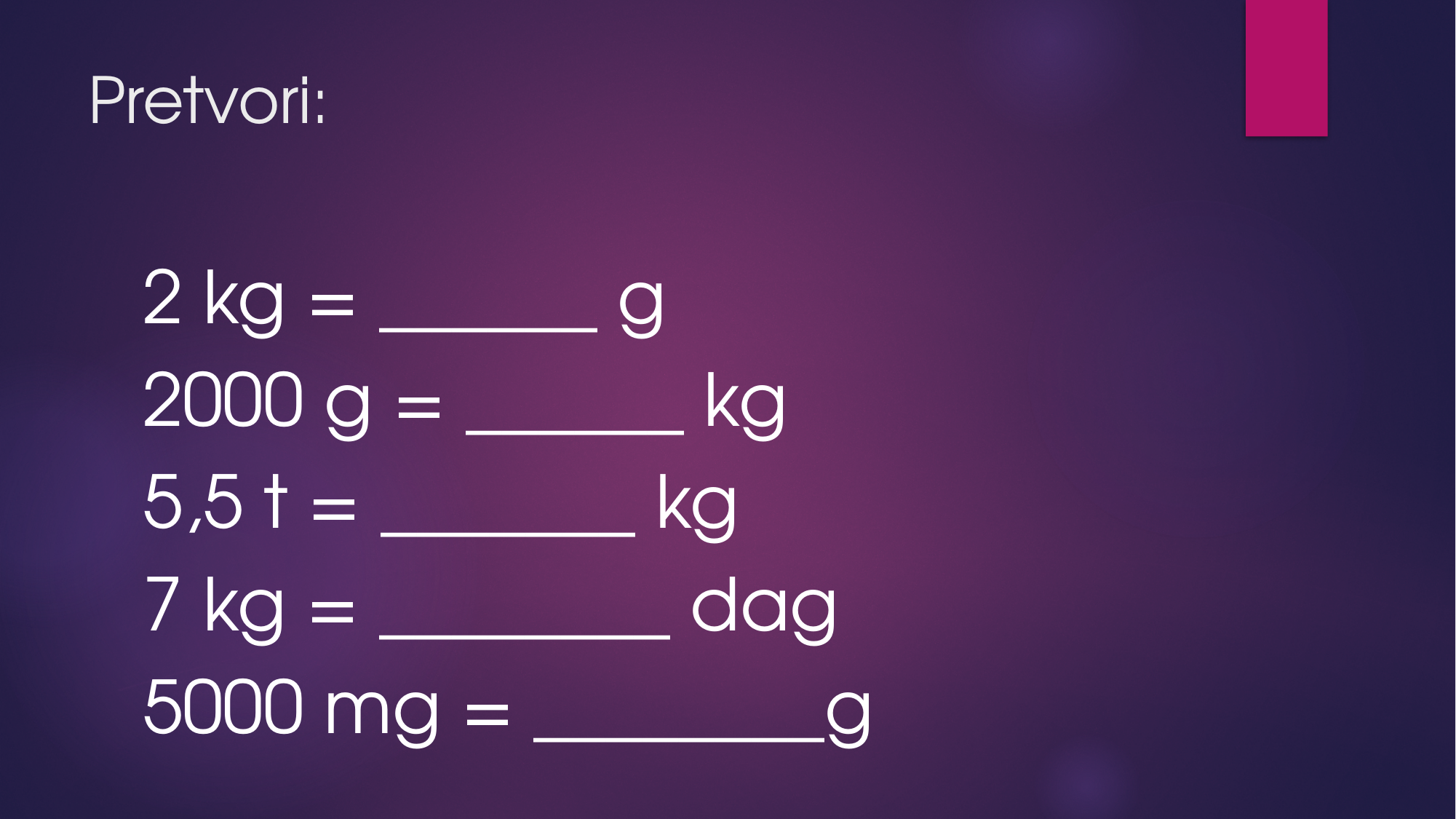

# Pretvori:
2 kg = ______ g
2000 g = ______ kg
5,5 t = _______ kg
7 kg = ________ dag
5000 mg = ________g